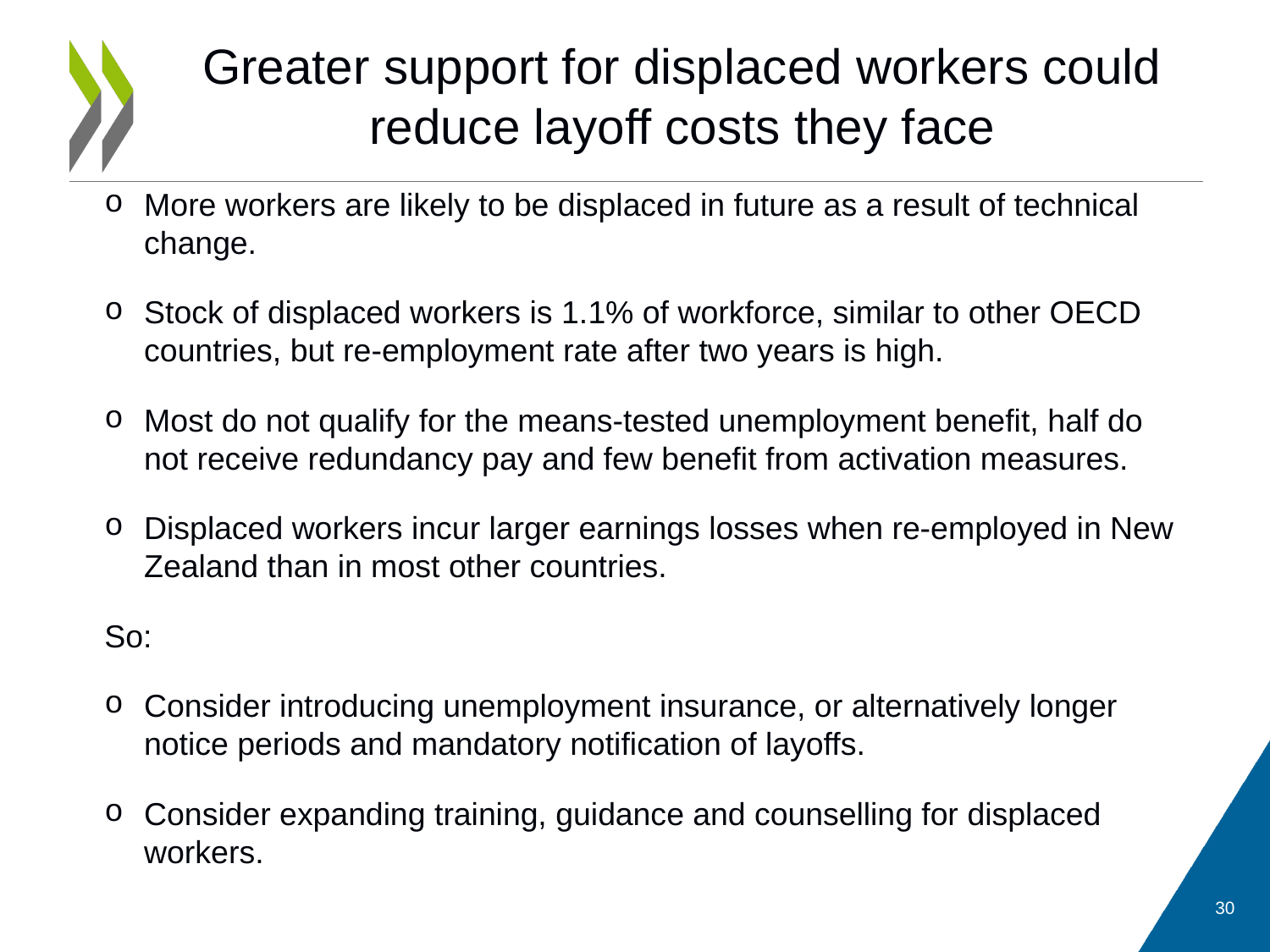

# Greater support for displaced workers could reduce layoff costs they face
More workers are likely to be displaced in future as a result of technical change.
Stock of displaced workers is 1.1% of workforce, similar to other OECD countries, but re-employment rate after two years is high.
Most do not qualify for the means-tested unemployment benefit, half do not receive redundancy pay and few benefit from activation measures.
Displaced workers incur larger earnings losses when re-employed in New Zealand than in most other countries.
So:
Consider introducing unemployment insurance, or alternatively longer notice periods and mandatory notification of layoffs.
Consider expanding training, guidance and counselling for displaced workers.

30